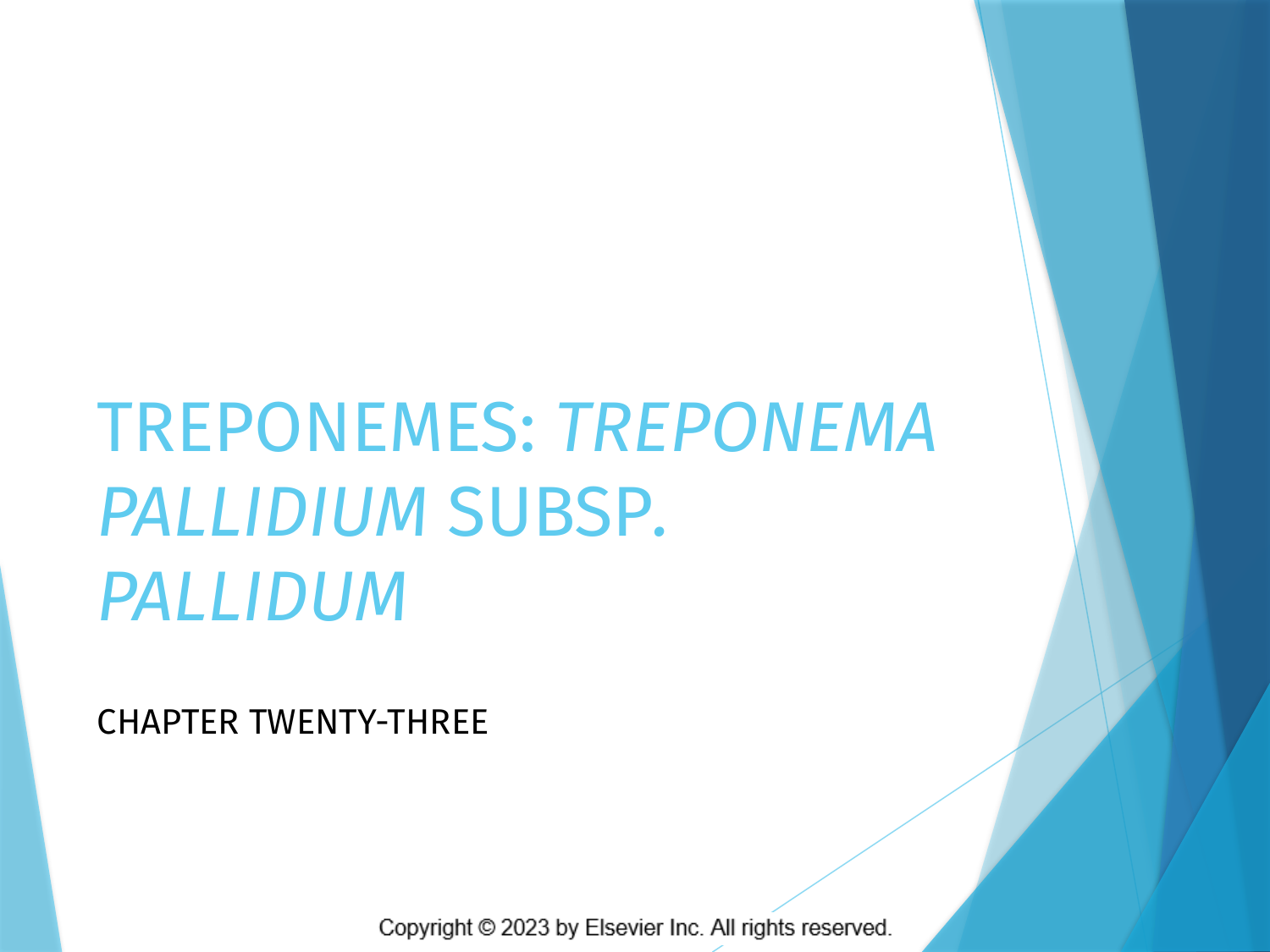

# TREPONEMES: TREPONEMA PALLIDIUM SUBSP. PALLIDUM
CHAPTER TWENTY-THREE